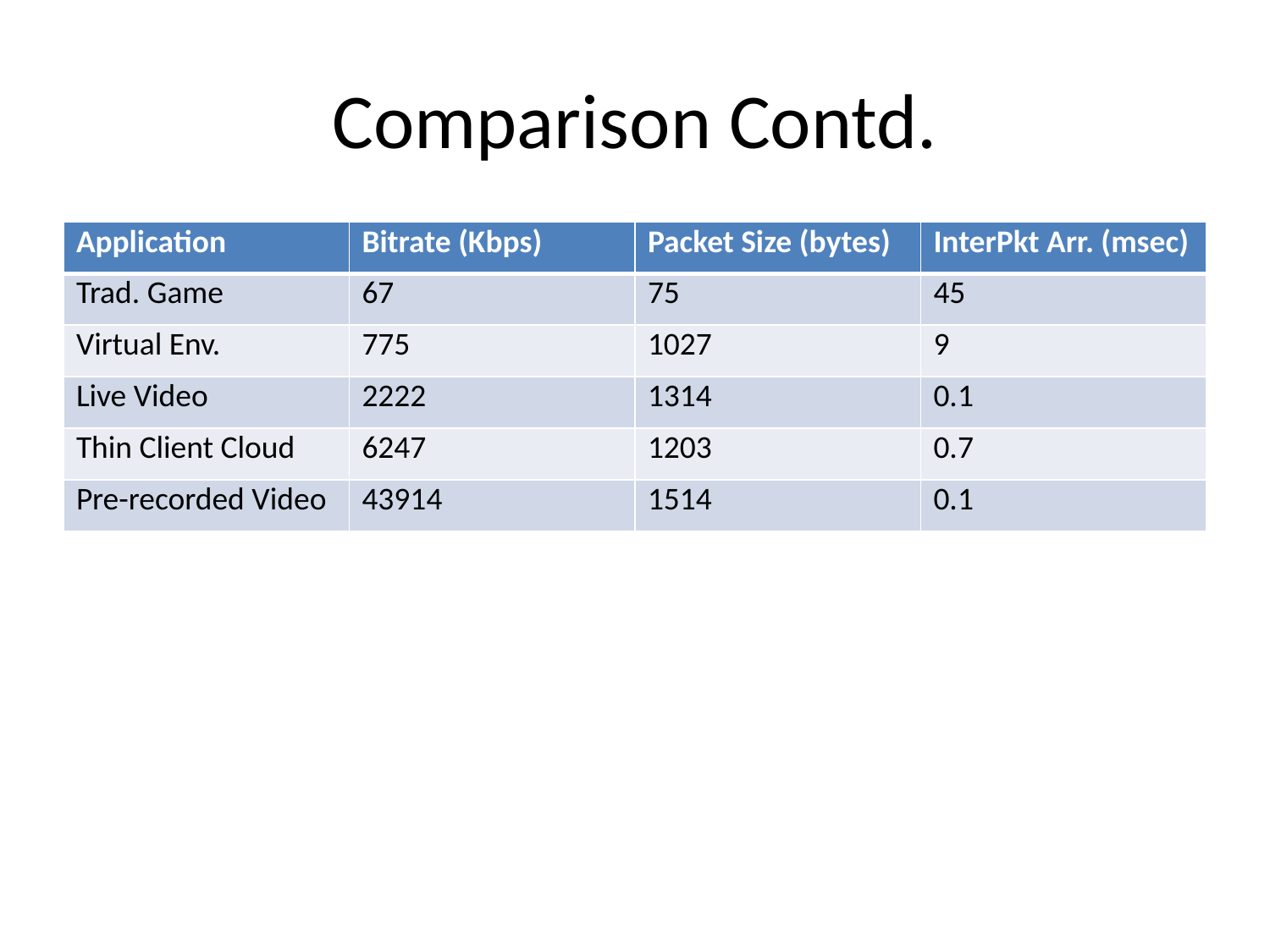

# Comparison Contd.
| Application | Bitrate (Kbps) | Packet Size (bytes) | InterPkt Arr. (msec) |
| --- | --- | --- | --- |
| Trad. Game | 67 | 75 | 45 |
| Virtual Env. | 775 | 1027 | 9 |
| Live Video | 2222 | 1314 | 0.1 |
| Thin Client Cloud | 6247 | 1203 | 0.7 |
| Pre-recorded Video | 43914 | 1514 | 0.1 |